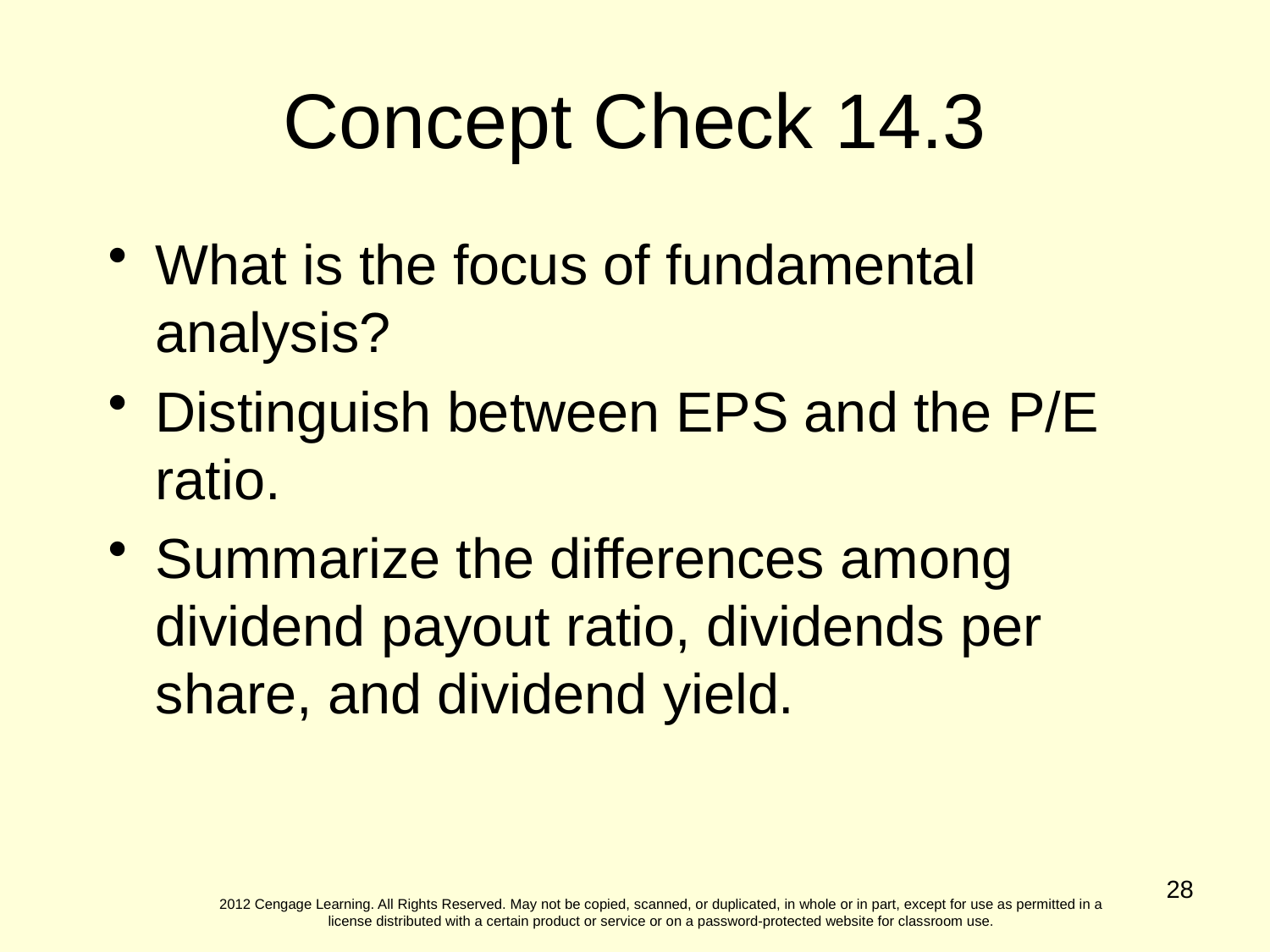

Concept Check 14.3
What is the focus of fundamental analysis?
Distinguish between EPS and the P/E ratio.
Summarize the differences among dividend payout ratio, dividends per share, and dividend yield.
28
2012 Cengage Learning. All Rights Reserved. May not be copied, scanned, or duplicated, in whole or in part, except for use as permitted in a license distributed with a certain product or service or on a password-protected website for classroom use.